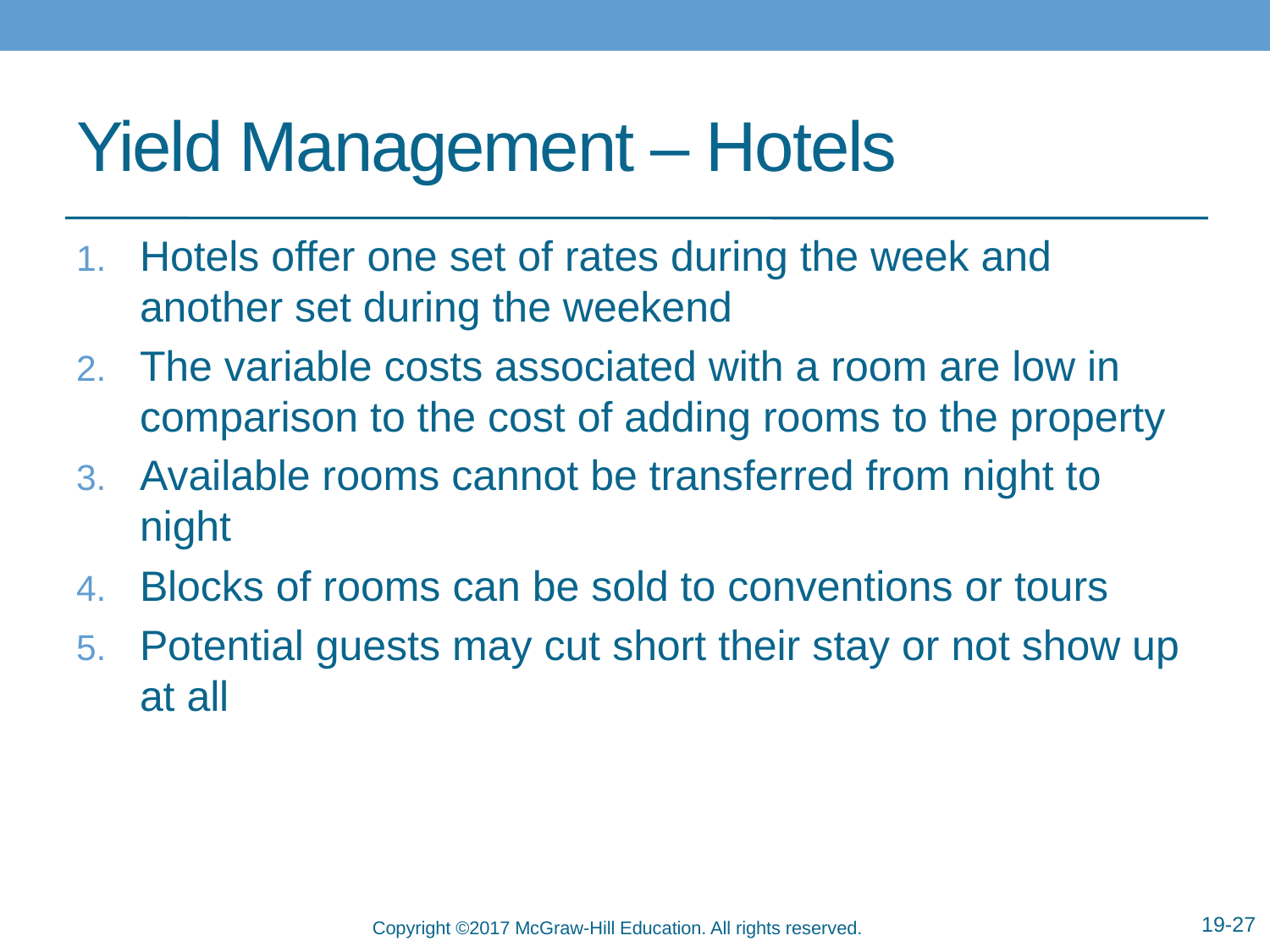

# Yield Management – Hotels
Hotels offer one set of rates during the week and another set during the weekend
The variable costs associated with a room are low in comparison to the cost of adding rooms to the property
Available rooms cannot be transferred from night to night
Blocks of rooms can be sold to conventions or tours
Potential guests may cut short their stay or not show up at all
19-27